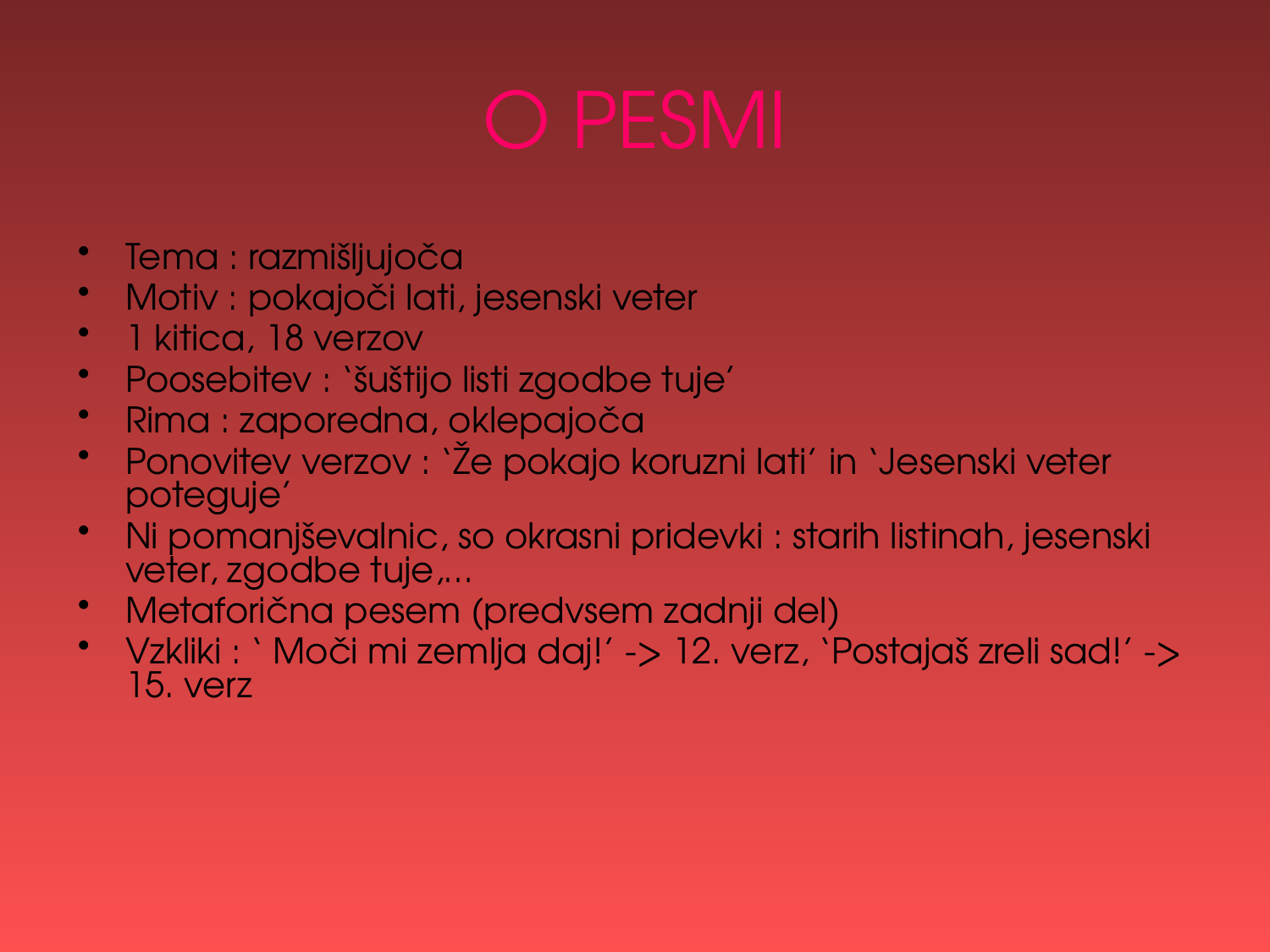

# O PESMI
Tema : razmišljujoča
Motiv : pokajoči lati, jesenski veter
1 kitica, 18 verzov
Poosebitev : ‘šuštijo listi zgodbe tuje’
Rima : zaporedna, oklepajoča
Ponovitev verzov : ‘Že pokajo koruzni lati’ in ‘Jesenski veter poteguje’
Ni pomanjševalnic, so okrasni pridevki : starih listinah, jesenski veter, zgodbe tuje,…
Metaforična pesem (predvsem zadnji del)
Vzkliki : ‘ Moči mi zemlja daj!’ -> 12. verz, ‘Postajaš zreli sad!’ -> 15. verz